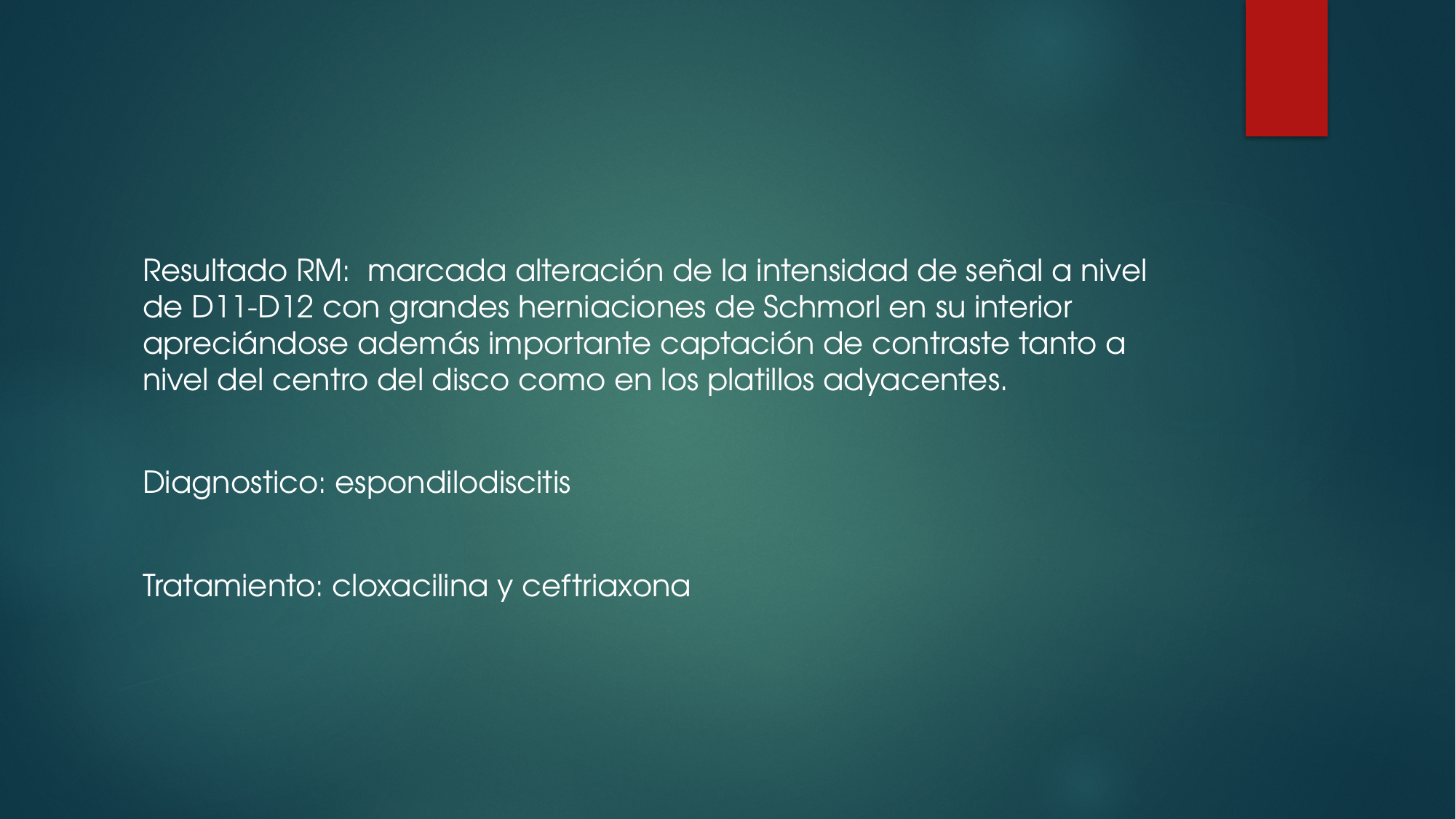

#
Resultado RM:  marcada alteración de la intensidad de señal a nivel de D11-D12 con grandes herniaciones de Schmorl en su interior apreciándose además importante captación de contraste tanto a nivel del centro del disco como en los platillos adyacentes.

Diagnostico: espondilodiscitis

Tratamiento: cloxacilina y ceftriaxona